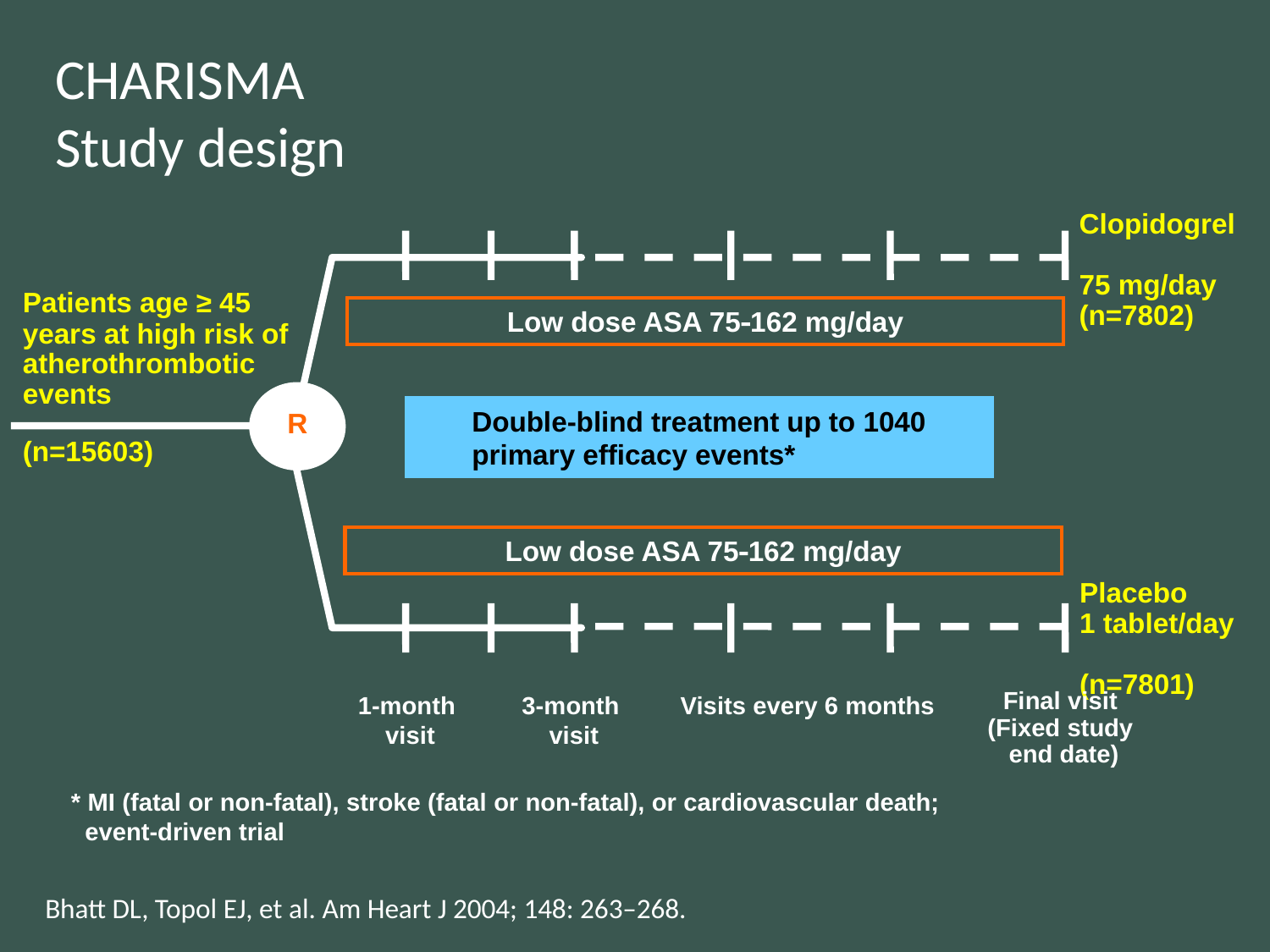

CHARISMA
Study design
Clopidogrel
75 mg/day
(n=7802)

Patients age ≥ 45 years at high risk of atherothrombotic events
Low dose ASA 75−162 mg/day
R
Double-blind treatment up to 1040 primary efficacy events*

(n=15603)
Low dose ASA 75−162 mg/day
Placebo
1 tablet/day
(n=7801)
Final visit
(Fixed study
end date)
Visits every 6 months
1-month
visit
3-month
visit
* MI (fatal or non-fatal), stroke (fatal or non-fatal), or cardiovascular death;
  event-driven trial
Bhatt DL, Topol EJ, et al. Am Heart J 2004; 148: 263–268.